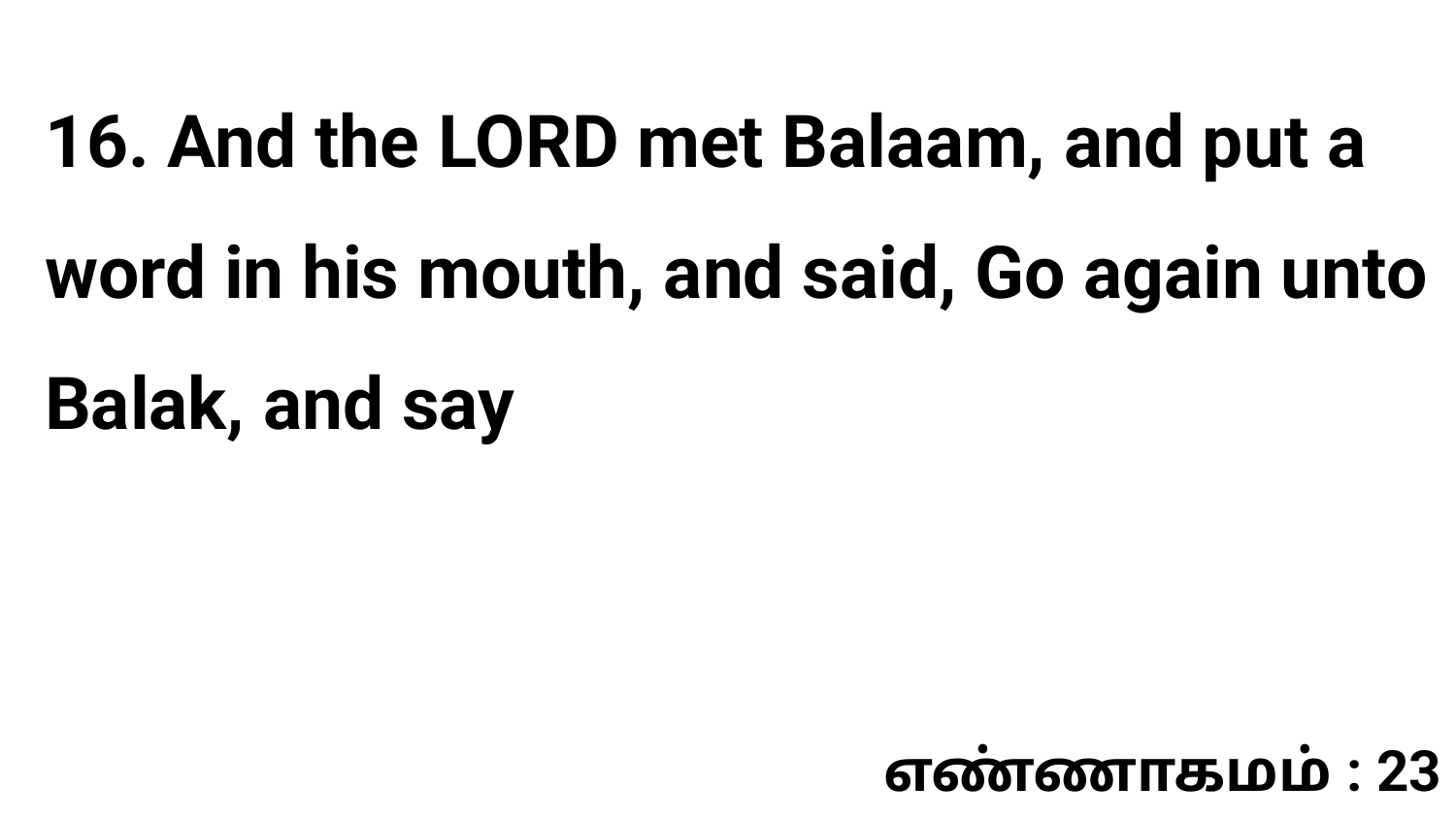

16. And the LORD met Balaam, and put a word in his mouth, and said, Go again unto Balak, and say
எண்ணாகமம் : 23